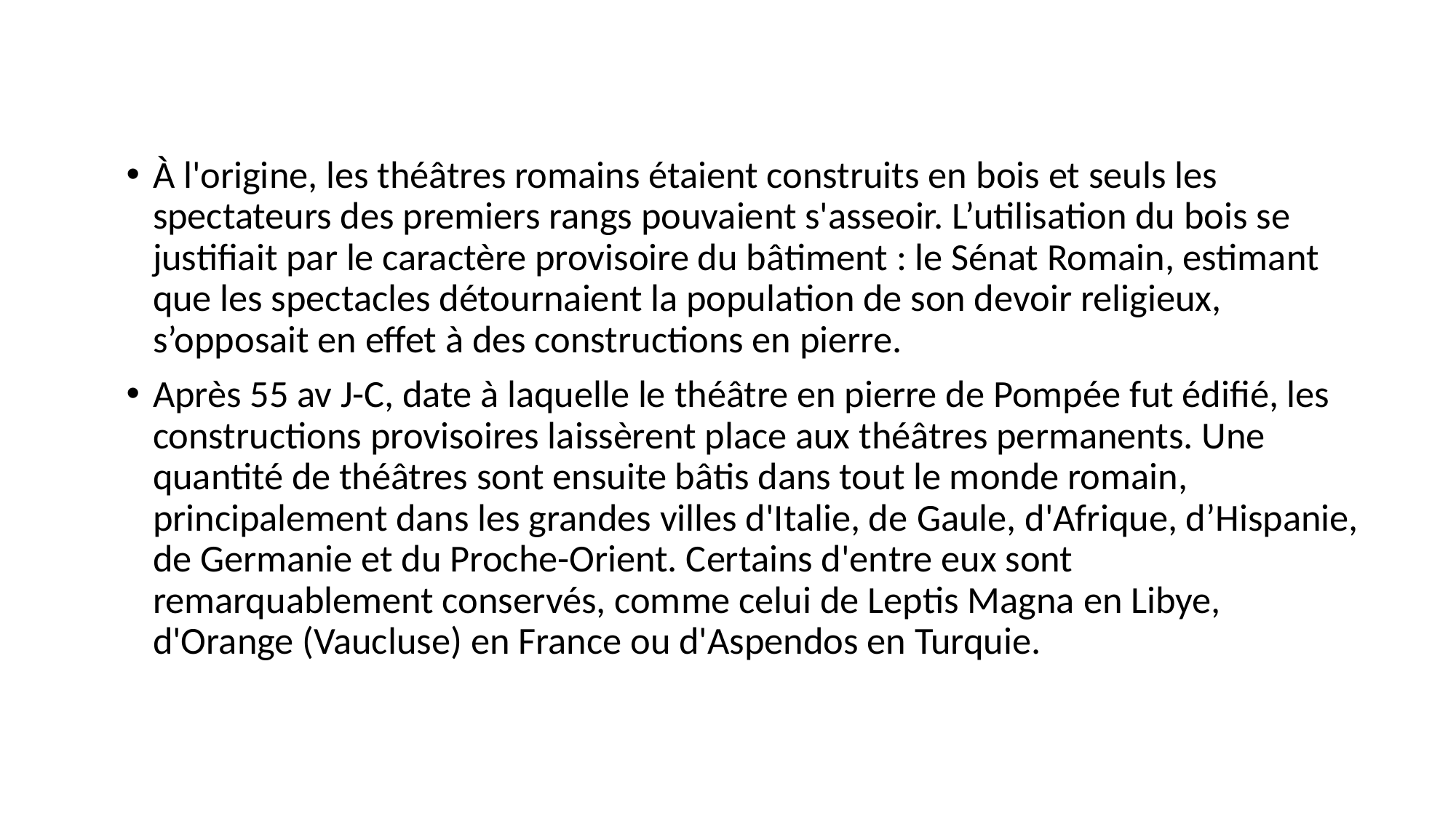

À l'origine, les théâtres romains étaient construits en bois et seuls les spectateurs des premiers rangs pouvaient s'asseoir. L’utilisation du bois se justifiait par le caractère provisoire du bâtiment : le Sénat Romain, estimant que les spectacles détournaient la population de son devoir religieux, s’opposait en effet à des constructions en pierre.
Après 55 av J-C, date à laquelle le théâtre en pierre de Pompée fut édifié, les constructions provisoires laissèrent place aux théâtres permanents. Une quantité de théâtres sont ensuite bâtis dans tout le monde romain, principalement dans les grandes villes d'Italie, de Gaule, d'Afrique, d’Hispanie, de Germanie et du Proche-Orient. Certains d'entre eux sont remarquablement conservés, comme celui de Leptis Magna en Libye, d'Orange (Vaucluse) en France ou d'Aspendos en Turquie.